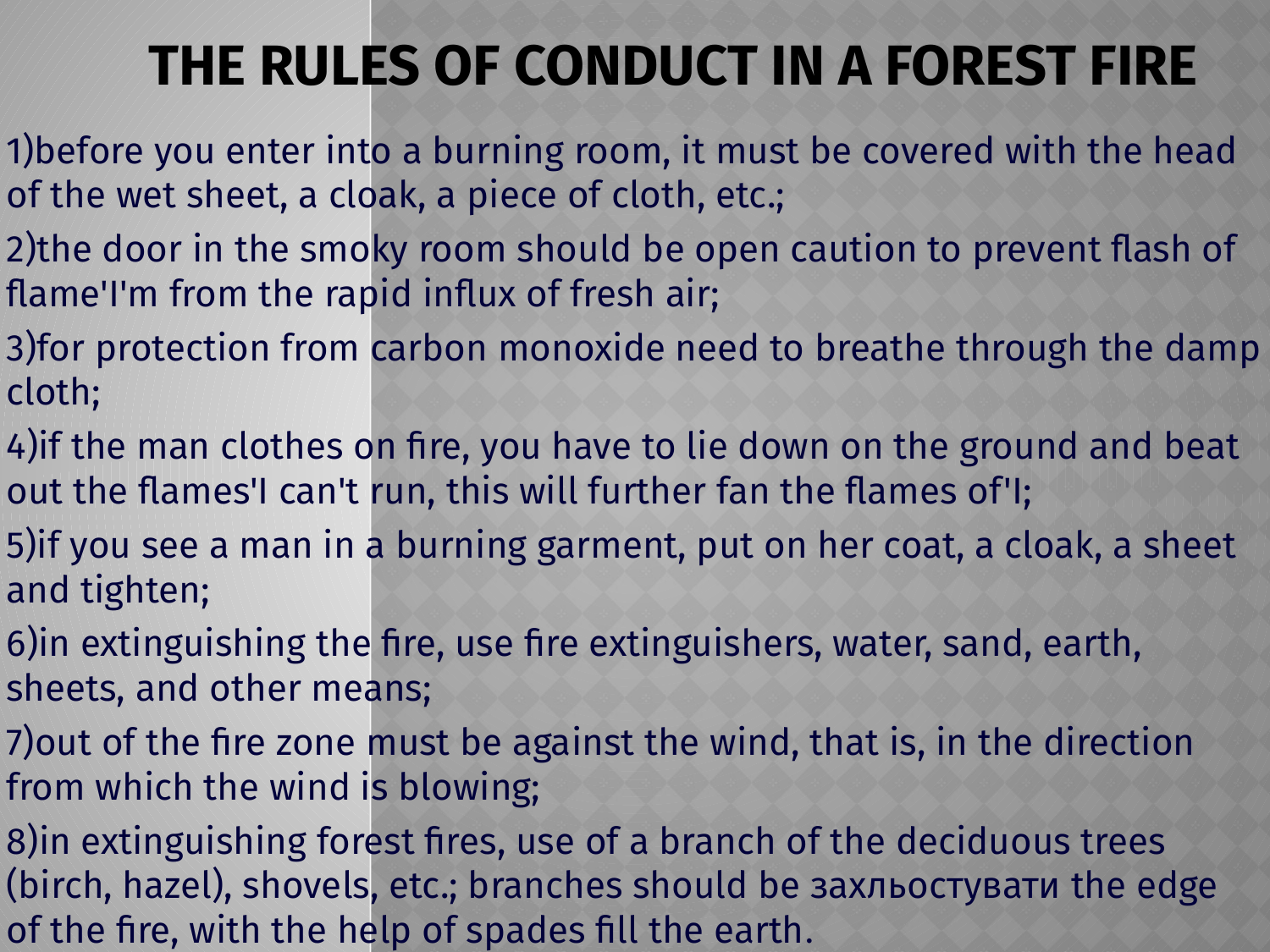

# The rules of conduct in a forest fire
1)before you enter into a burning room, it must be covered with the head of the wet sheet, a cloak, a piece of cloth, etc.;
2)the door in the smoky room should be open caution to prevent flash of flame'I'm from the rapid influx of fresh air;
3)for protection from carbon monoxide need to breathe through the damp cloth;
4)if the man clothes on fire, you have to lie down on the ground and beat out the flames'I can't run, this will further fan the flames of'I;
5)if you see a man in a burning garment, put on her coat, a cloak, a sheet and tighten;
6)in extinguishing the fire, use fire extinguishers, water, sand, earth, sheets, and other means;
7)out of the fire zone must be against the wind, that is, in the direction from which the wind is blowing;
8)in extinguishing forest fires, use of a branch of the deciduous trees (birch, hazel), shovels, etc.; branches should be захльостувати the edge of the fire, with the help of spades fill the earth.